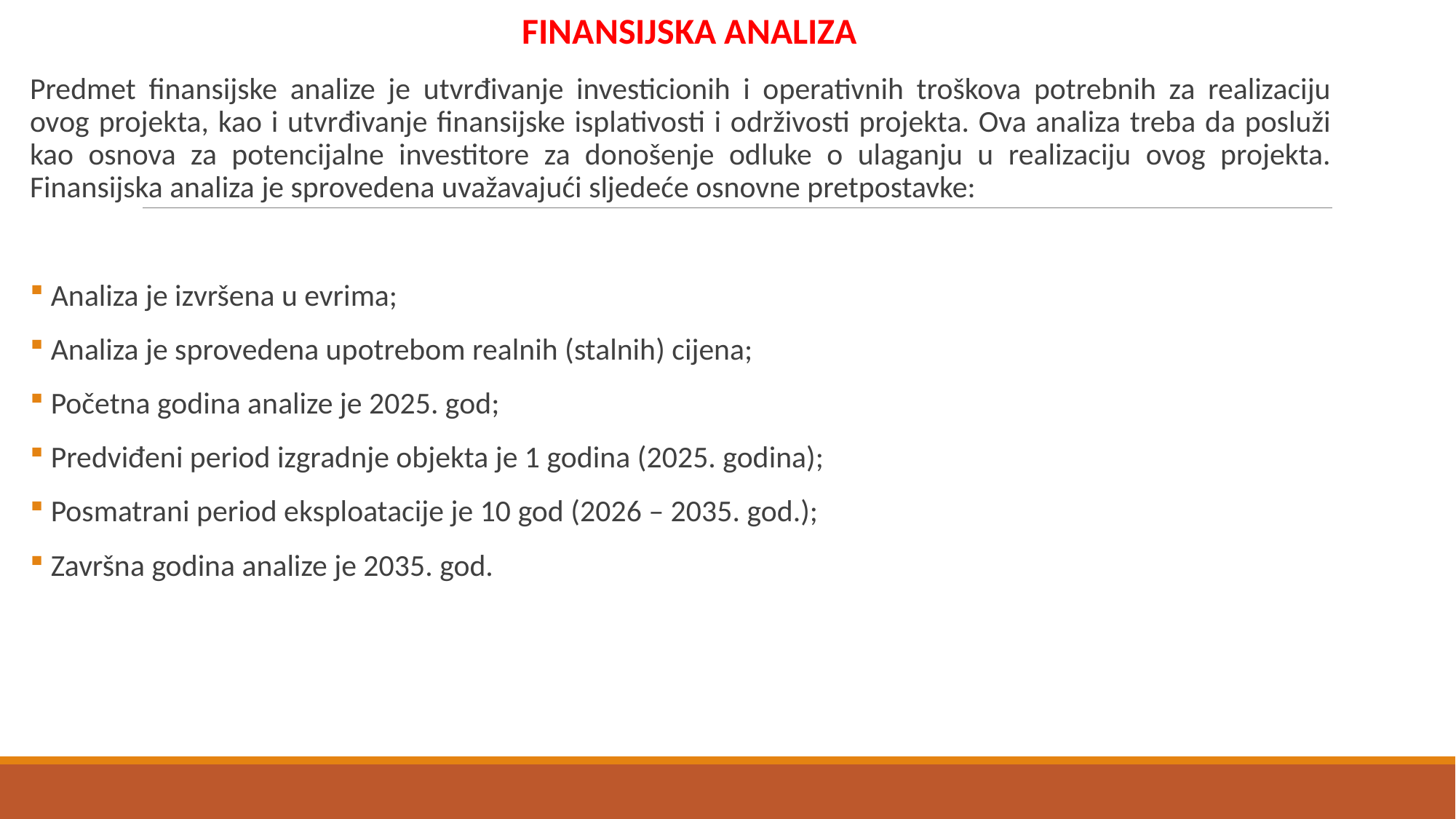

FINANSIJSKA ANALIZA
Predmet finansijske analize je utvrđivanje investicionih i operativnih troškova potrebnih za realizaciju ovog projekta, kao i utvrđivanje finansijske isplativosti i održivosti projekta. Ova analiza treba da posluži kao osnova za potencijalne investitore za donošenje odluke o ulaganju u realizaciju ovog projekta. Finansijska analiza je sprovedena uvažavajući sljedeće osnovne pretpostavke:

 Analiza je izvršena u evrima;
 Analiza je sprovedena upotrebom realnih (stalnih) cijena;
 Početna godina analize je 2025. god;
 Predviđeni period izgradnje objekta je 1 godina (2025. godina);
 Posmatrani period eksploatacije je 10 god (2026 – 2035. god.);
 Završna godina analize je 2035. god.